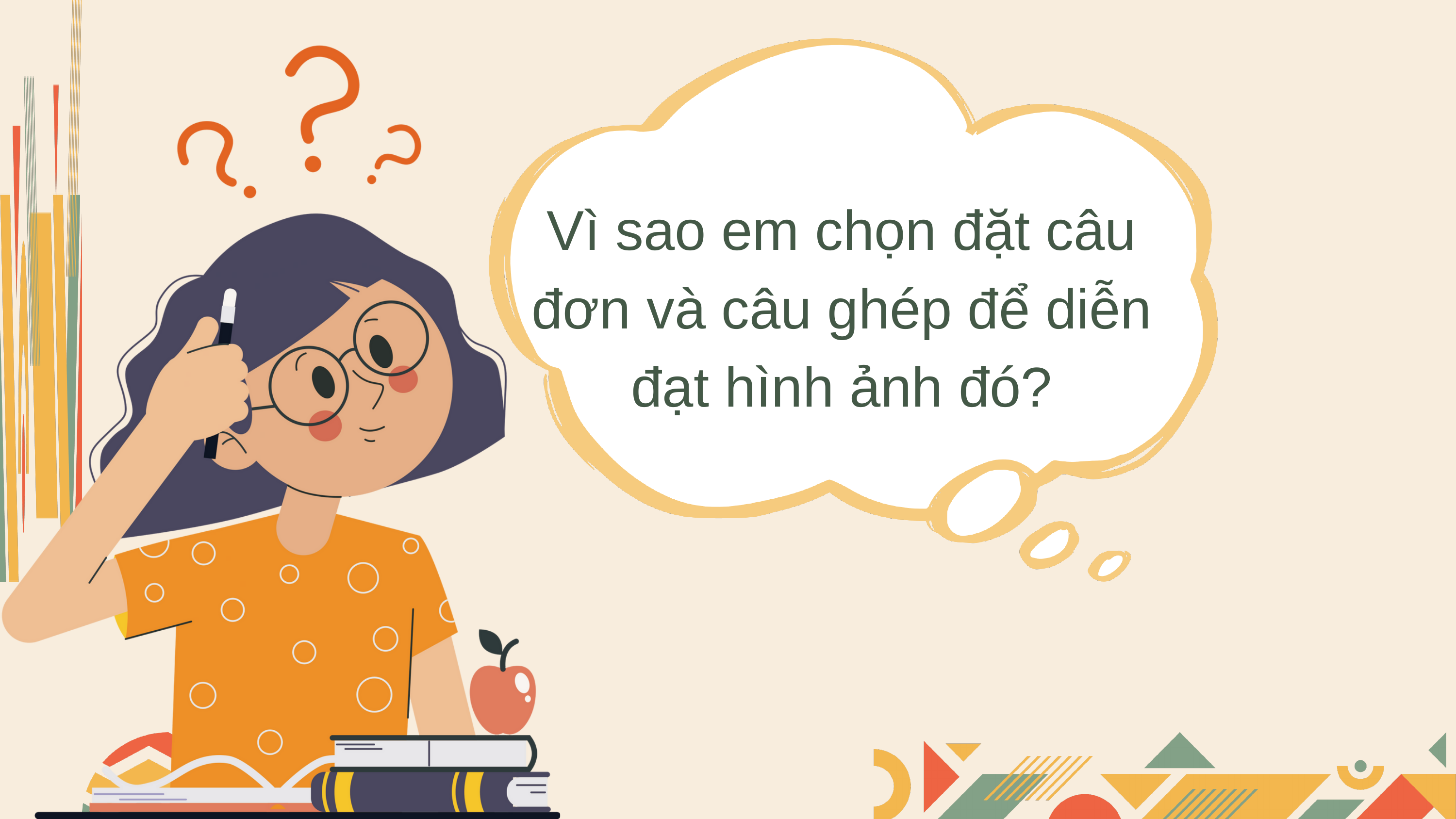

Vì sao em chọn đặt câu đơn và câu ghép để diễn đạt hình ảnh đó?